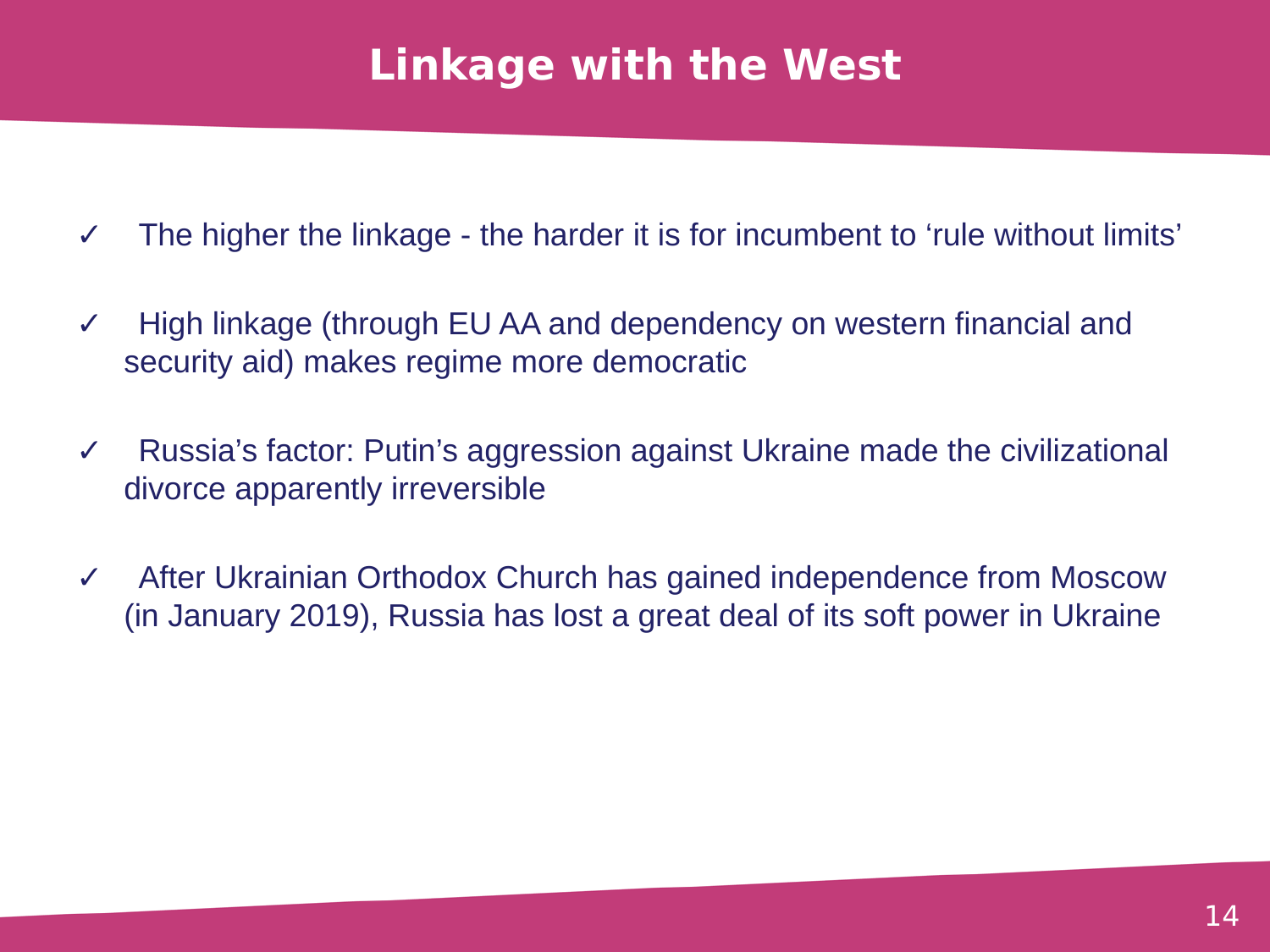

# Linkage with the West
✓    The higher the linkage - the harder it is for incumbent to ‘rule without limits’

✓    High linkage (through EU AA and dependency on western financial and security aid) makes regime more democratic

✓    Russia’s factor: Putin’s aggression against Ukraine made the civilizational divorce apparently irreversible

✓    After Ukrainian Orthodox Church has gained independence from Moscow (in January 2019), Russia has lost a great deal of its soft power in Ukraine